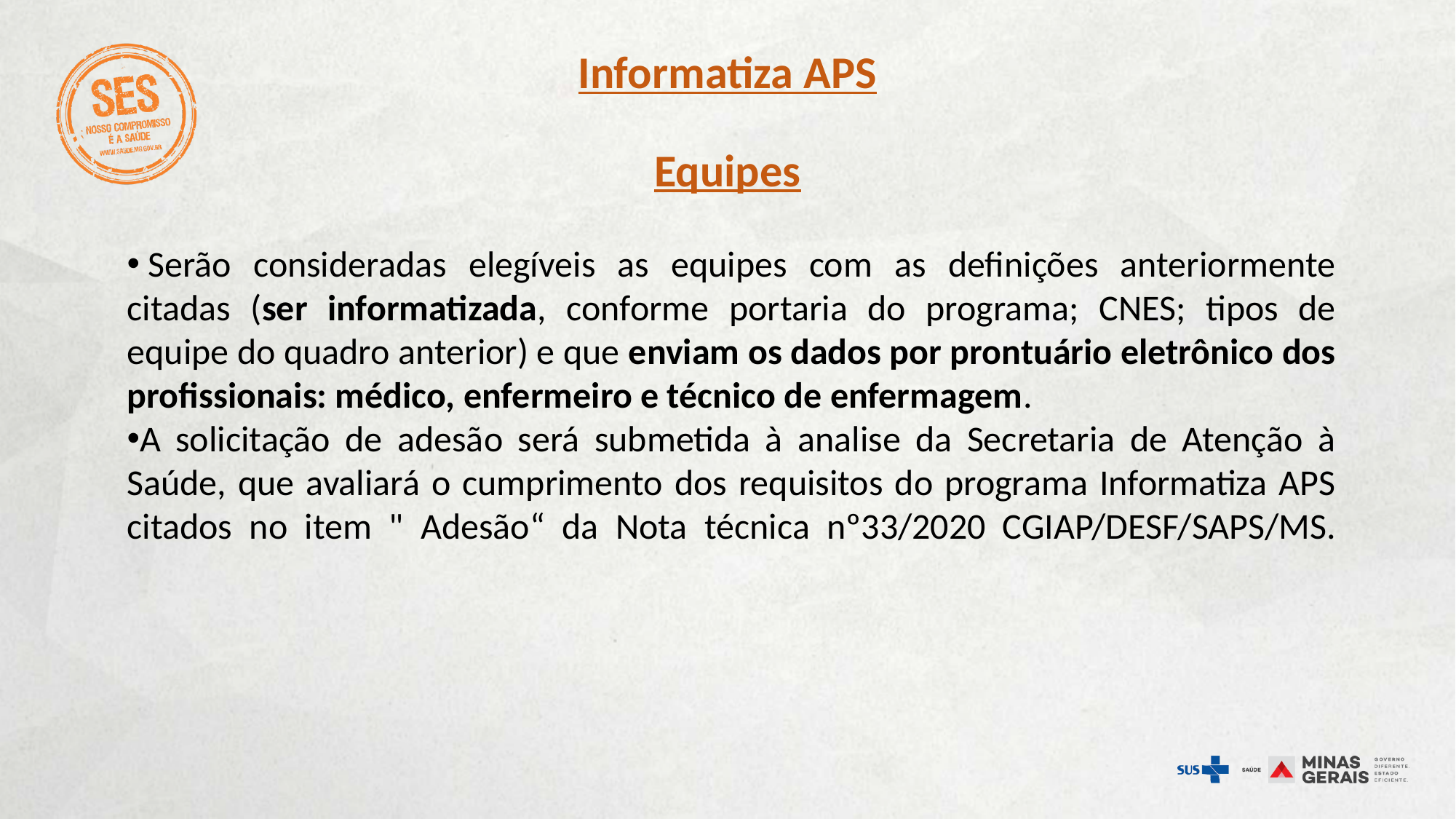

# Informatiza APS Equipes
 Serão consideradas elegíveis as equipes com as definições anteriormente citadas (ser informatizada, conforme portaria do programa; CNES; tipos de equipe do quadro anterior) e que enviam os dados por prontuário eletrônico dos profissionais: médico, enfermeiro e técnico de enfermagem.
A solicitação de adesão será submetida à analise da Secretaria de Atenção à Saúde, que avaliará o cumprimento dos requisitos do programa Informatiza APS citados no item " Adesão“ da Nota técnica nº33/2020 CGIAP/DESF/SAPS/MS.